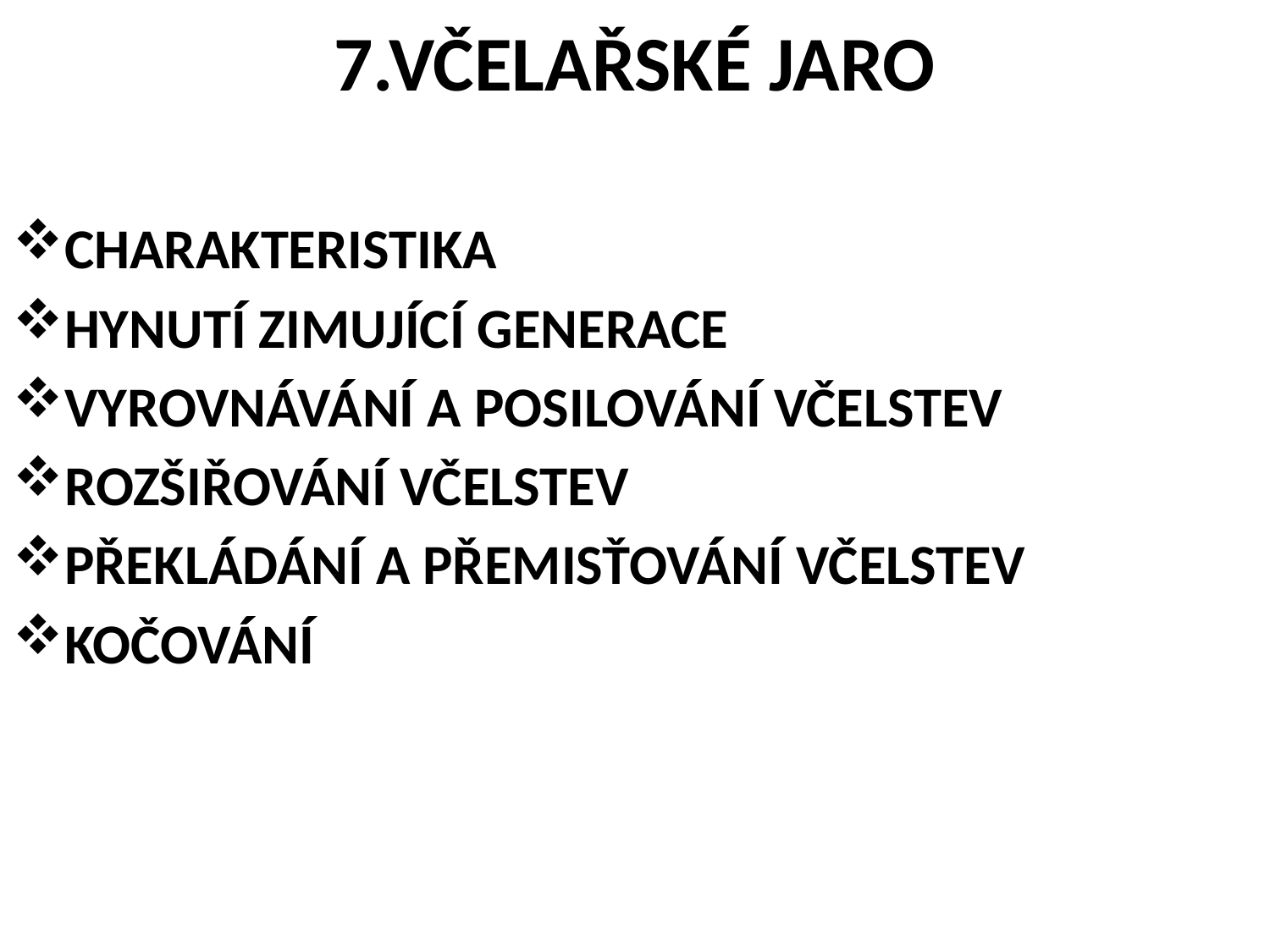

# 7.VČELAŘSKÉ JARO
CHARAKTERISTIKA
HYNUTÍ ZIMUJÍCÍ GENERACE
VYROVNÁVÁNÍ A POSILOVÁNÍ VČELSTEV
ROZŠIŘOVÁNÍ VČELSTEV
PŘEKLÁDÁNÍ A PŘEMISŤOVÁNÍ VČELSTEV
KOČOVÁNÍ